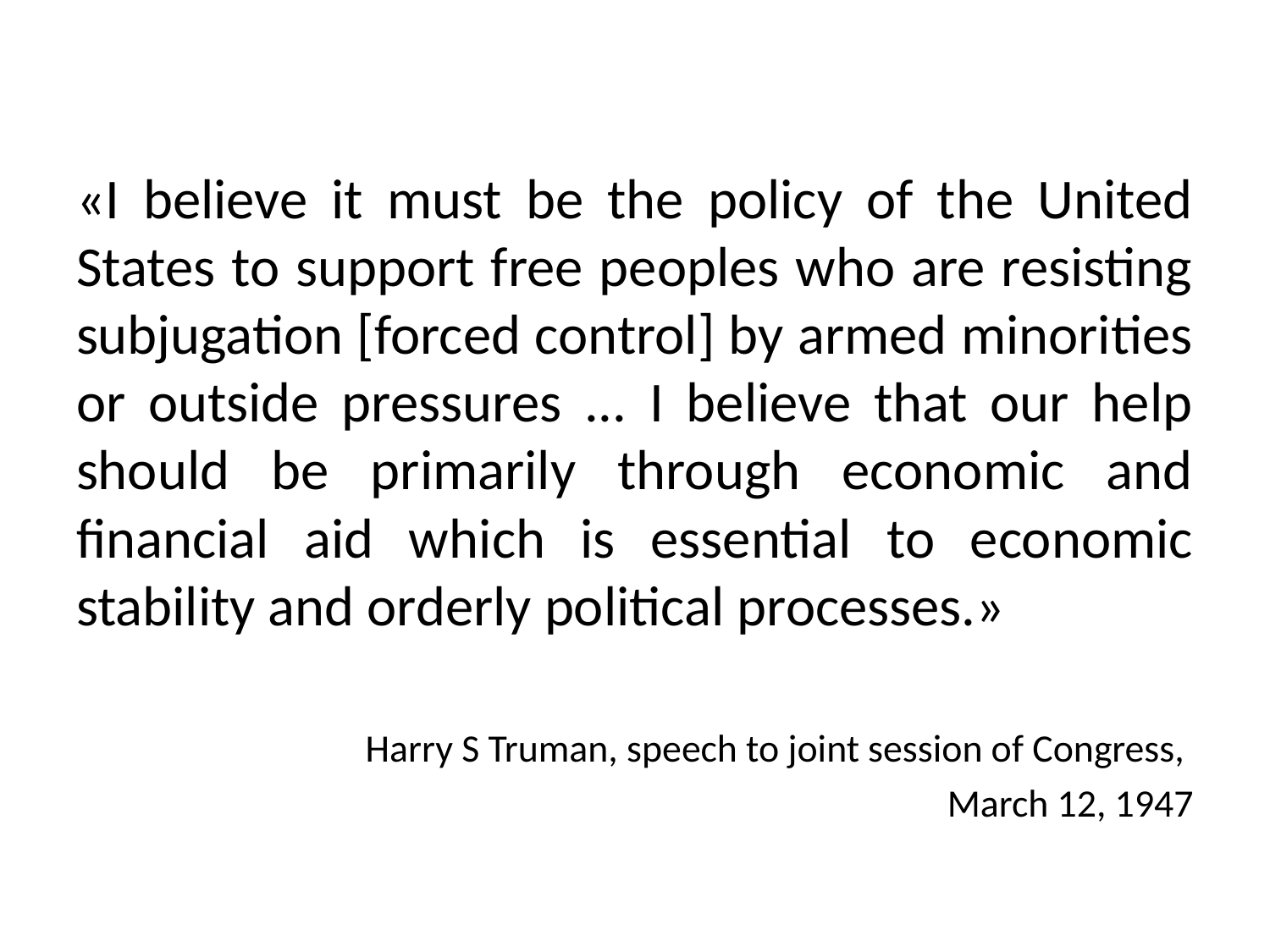

#
«I believe it must be the policy of the United States to support free peoples who are resisting subjugation [forced control] by armed minorities or outside pressures ... I believe that our help should be primarily through economic and financial aid which is essential to economic stability and orderly political processes.»

Harry S Truman, speech to joint session of Congress,
March 12, 1947